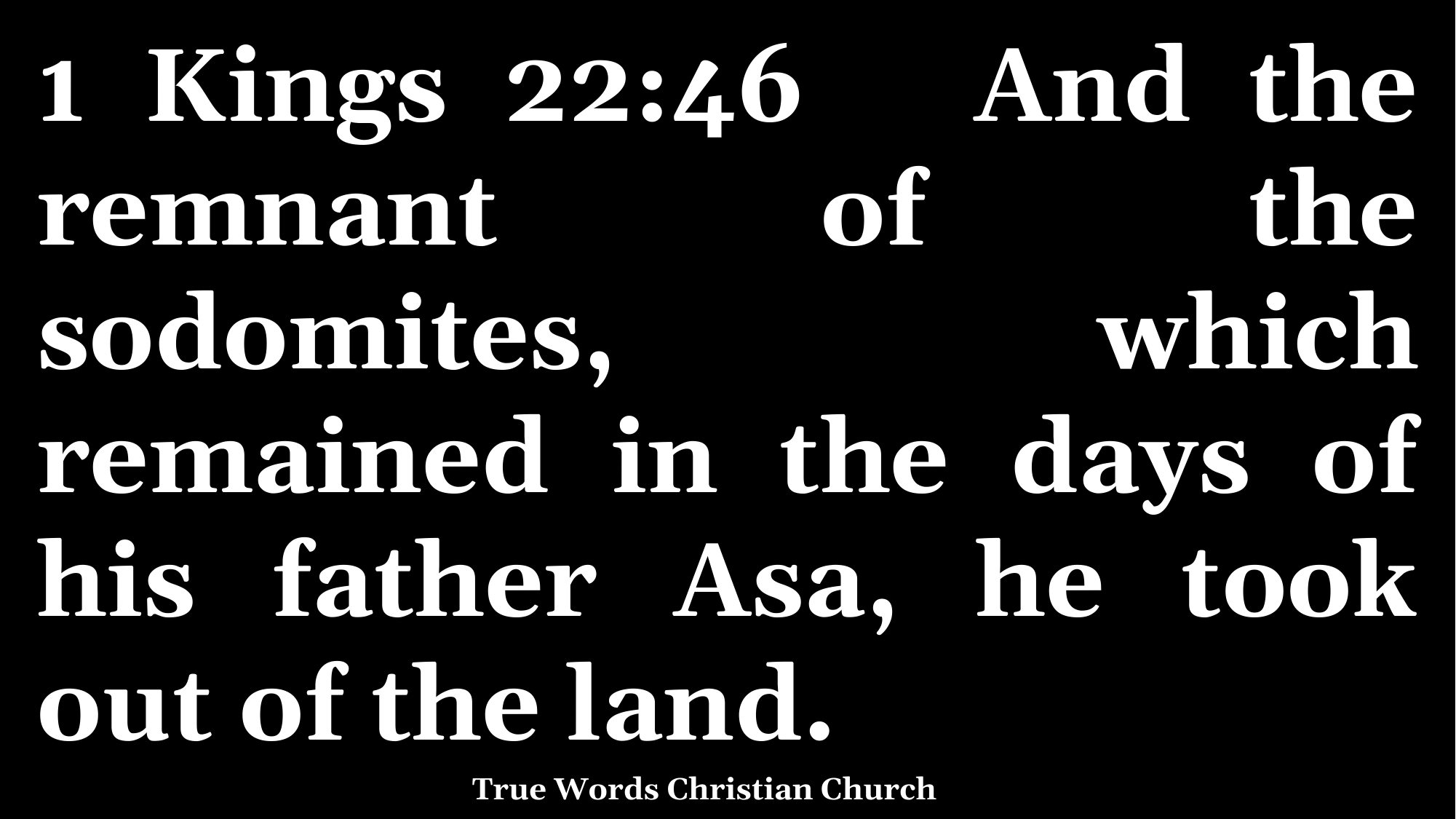

1 Kings 22:46   And the remnant of the sodomites, which remained in the days of his father Asa, he took out of the land.
True Words Christian Church